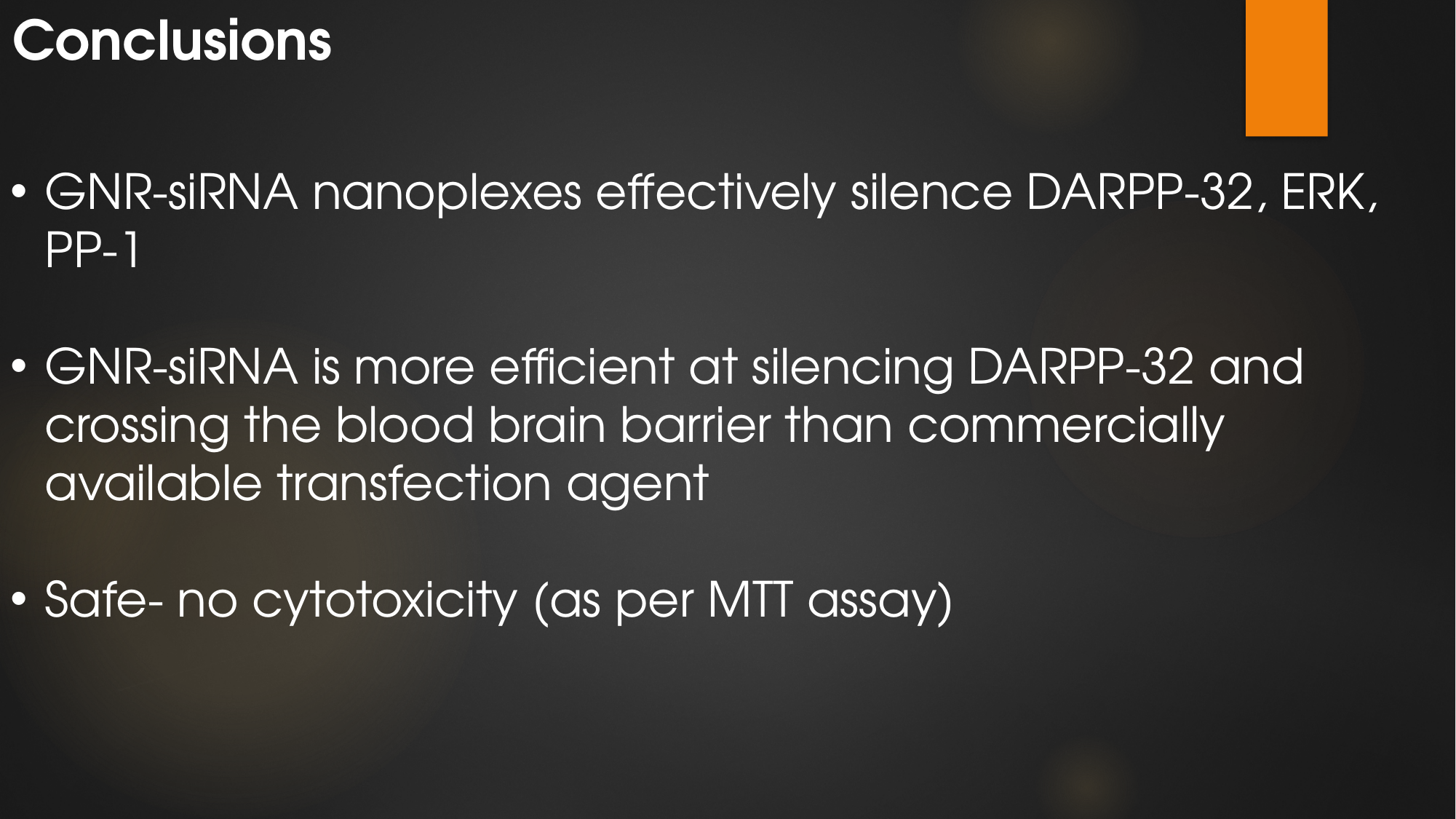

Conclusions
GNR-siRNA nanoplexes effectively silence DARPP-32, ERK, PP-1

GNR-siRNA is more efficient at silencing DARPP-32 and crossing the blood brain barrier than commercially available transfection agent

Safe- no cytotoxicity (as per MTT assay)